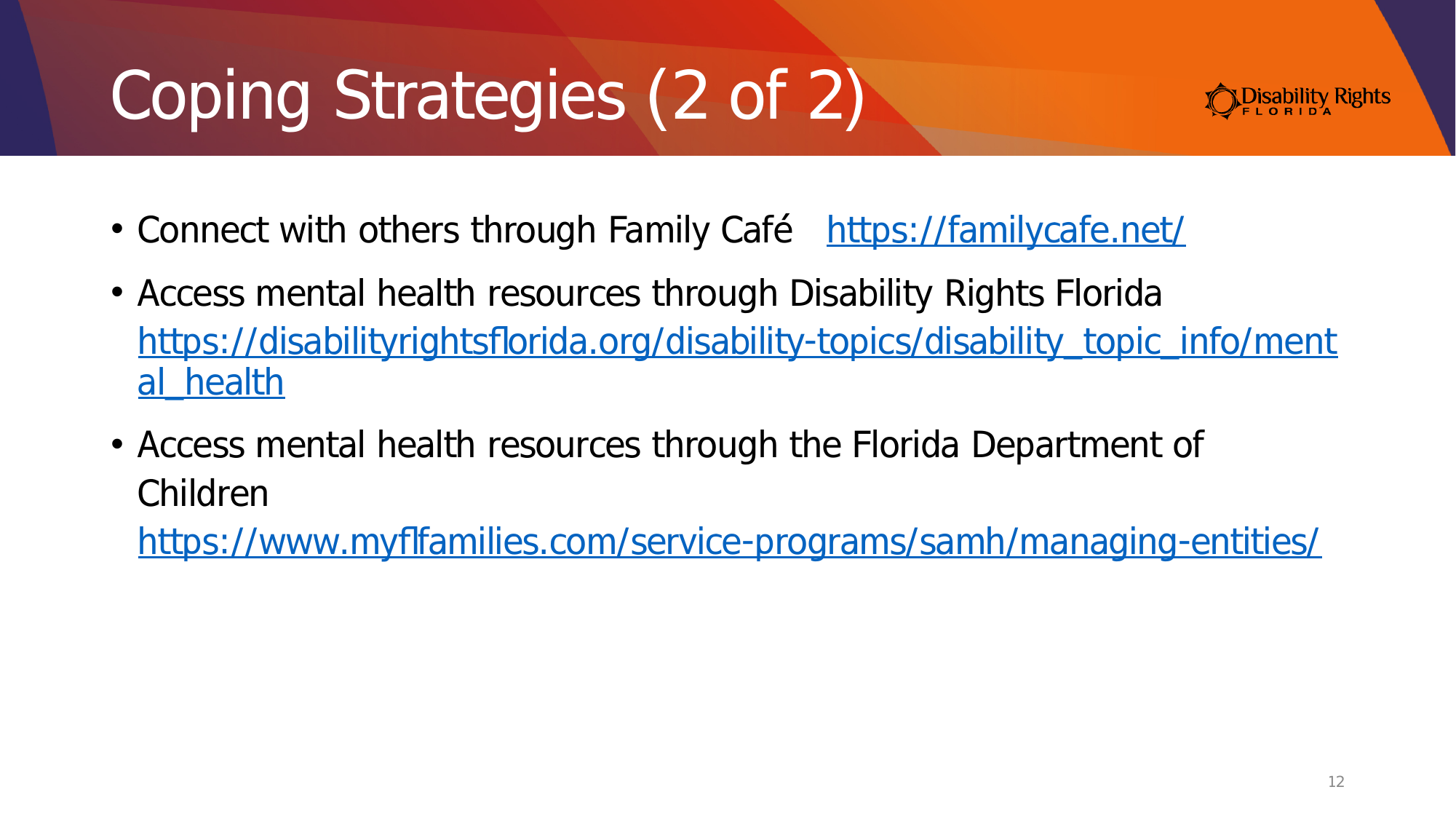

# Coping Strategies (2 of 2)
Connect with others through Family Café   https://familycafe.net/
Access mental health resources through Disability Rights Florida https://disabilityrightsflorida.org/disability-topics/disability_topic_info/mental_health
Access mental health resources through the Florida Department of Children  https://www.myflfamilies.com/service-programs/samh/managing-entities/

12